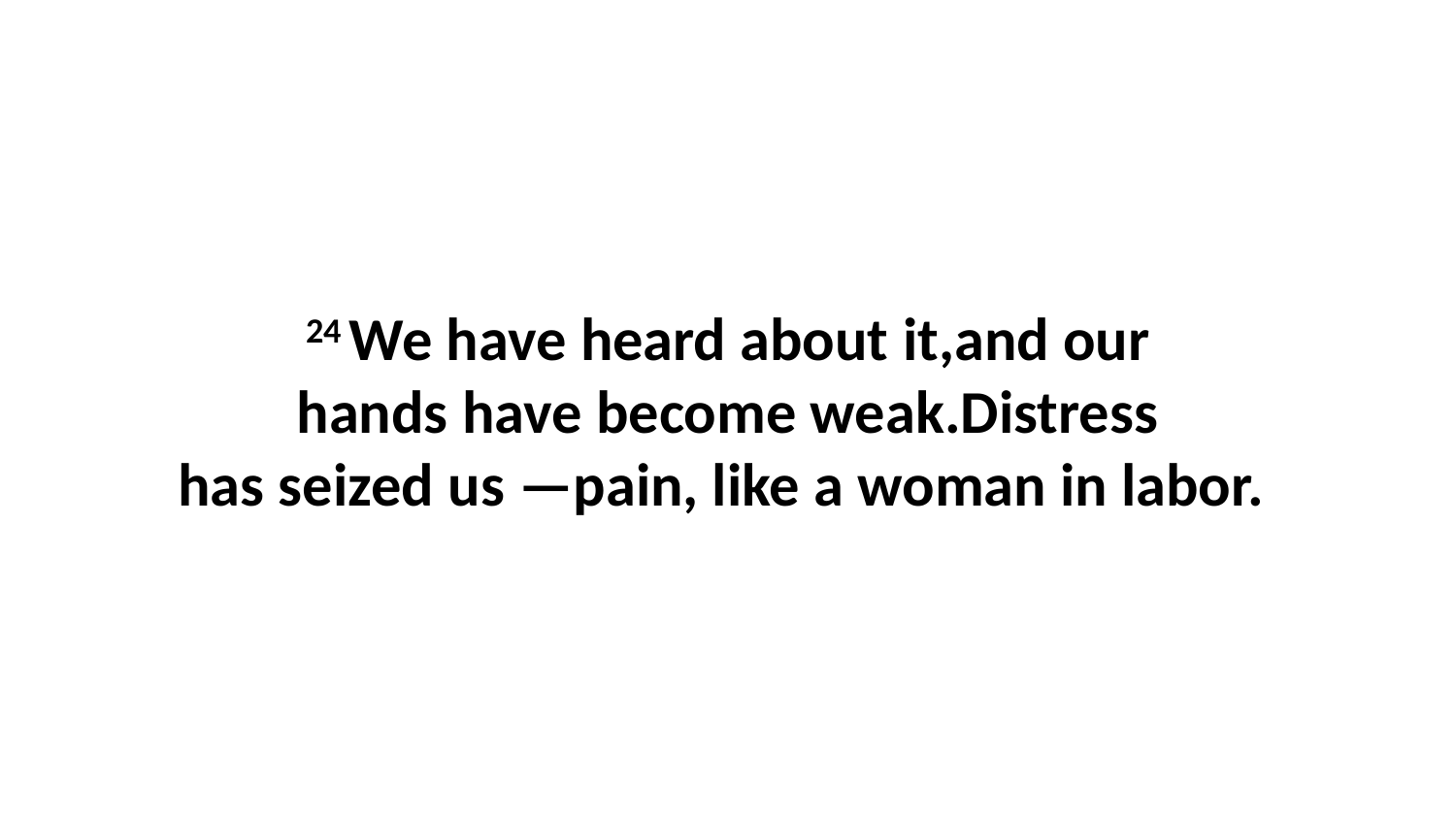

24 We have heard about it,and our hands have become weak.Distress has seized us —pain, like a woman in labor.